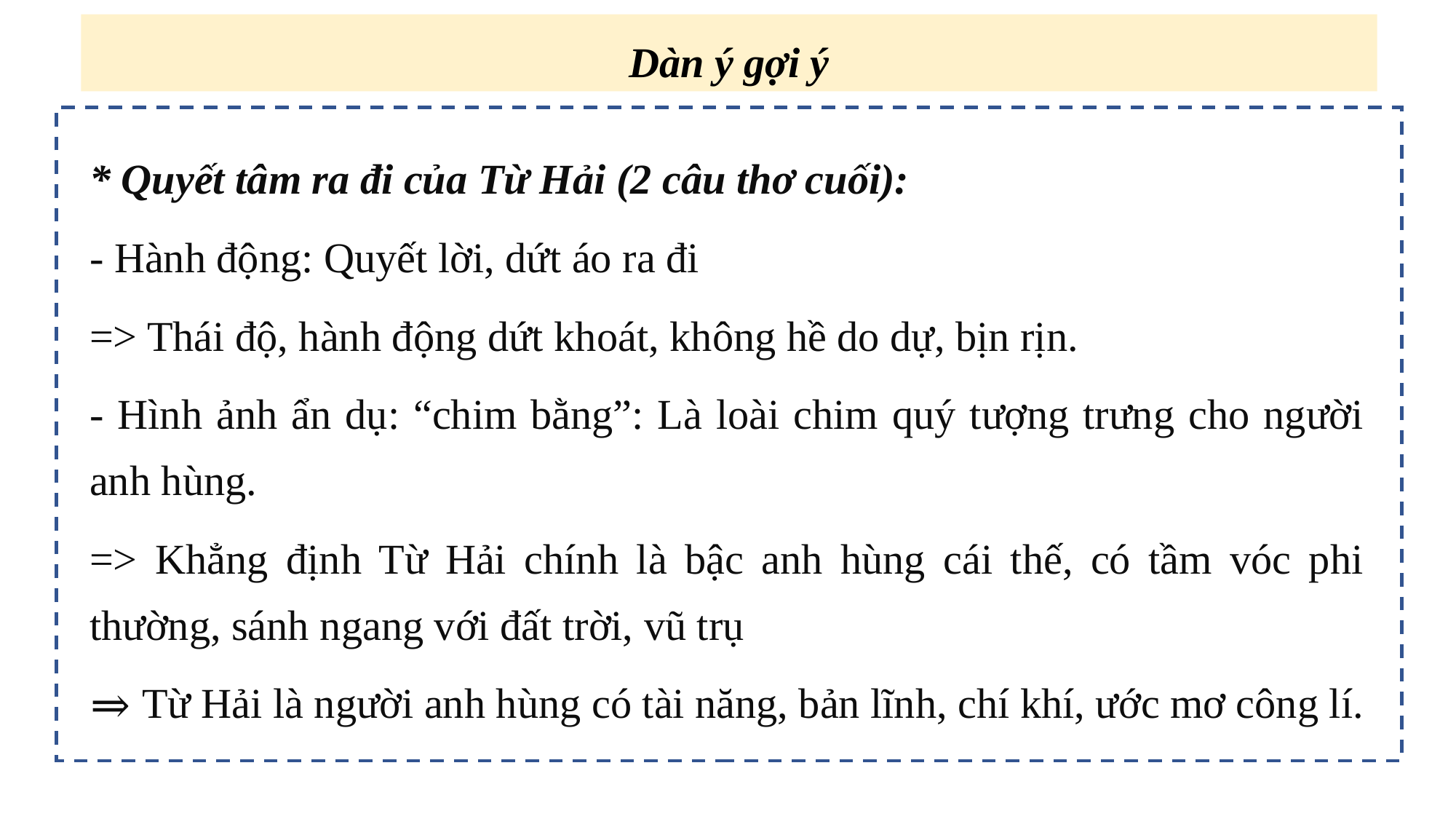

Dàn ý gợi ý

* Quyết tâm ra đi của Từ Hải (2 câu thơ cuối):
- Hành động: Quyết lời, dứt áo ra đi
=> Thái độ, hành động dứt khoát, không hề do dự, bịn rịn.
- Hình ảnh ẩn dụ: “chim bằng”: Là loài chim quý tượng trưng cho người anh hùng.
=> Khẳng định Từ Hải chính là bậc anh hùng cái thế, có tầm vóc phi thường, sánh ngang với đất trời, vũ trụ
⇒ Từ Hải là người anh hùng có tài năng, bản lĩnh, chí khí, ước mơ công lí.